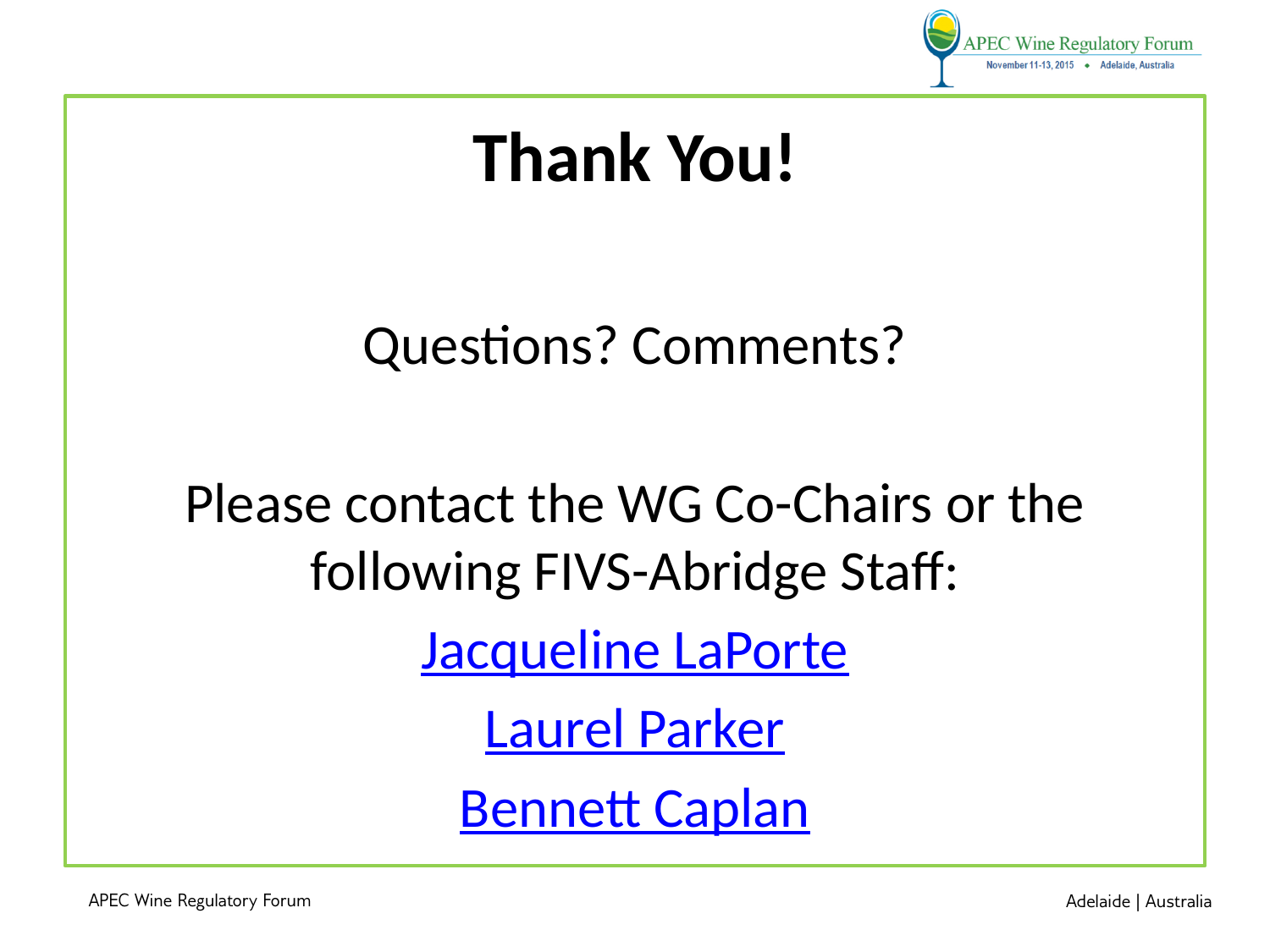

# Thank You!

Questions? Comments?

Please contact the WG Co-Chairs or the following FIVS-Abridge Staff:
Jacqueline LaPorte
Laurel Parker
Bennett Caplan